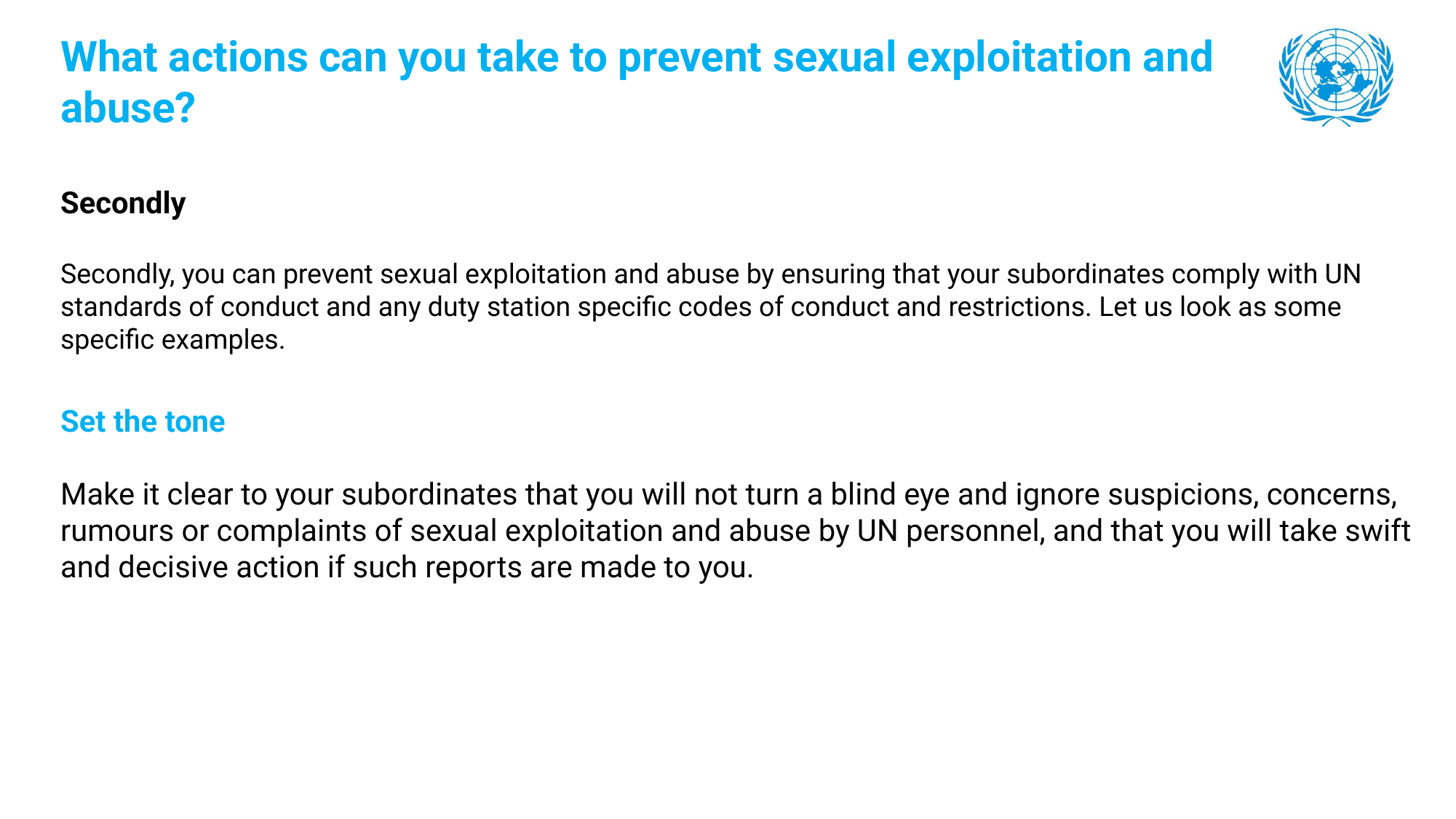

What actions can you take to prevent sexual exploitation and abuse?
Secondly

Secondly, you can prevent sexual exploitation and abuse by ensuring that your subordinates comply with UN standards of conduct and any duty station specific codes of conduct and restrictions. Let us look as some specific examples.

Set the tone

Make it clear to your subordinates that you will not turn a blind eye and ignore suspicions, concerns, rumours or complaints of sexual exploitation and abuse by UN personnel, and that you will take swift and decisive action if such reports are made to you.